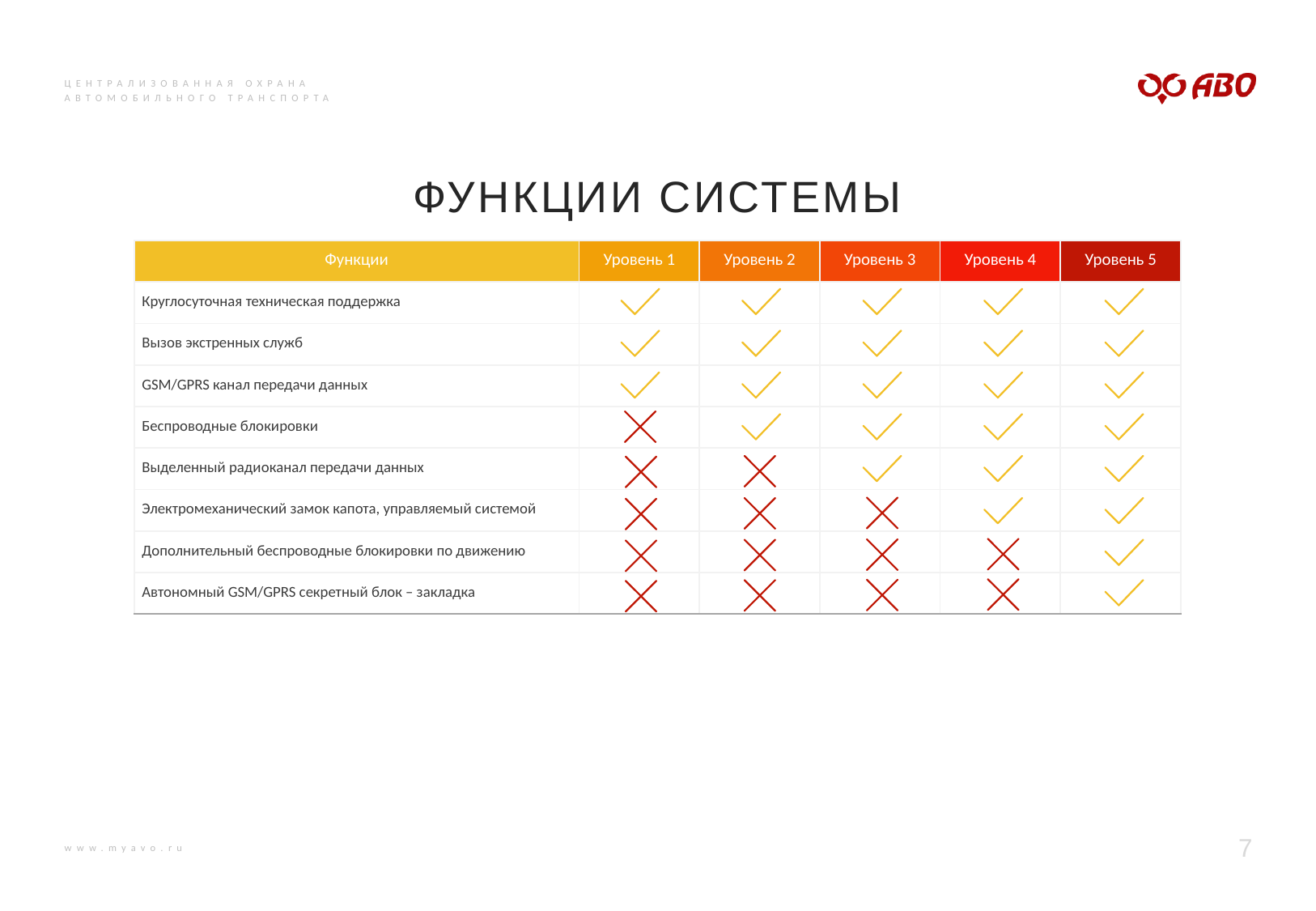

ФУНКЦИИ СИСТЕМЫ
| Функции | Уровень 1 | Уровень 2 | Уровень 3 | Уровень 4 | Уровень 5 |
| --- | --- | --- | --- | --- | --- |
| Круглосуточная техническая поддержка |  |  |  |  |  |
| Вызов экстренных служб |  |  |  |  |  |
| GSM/GPRS канал передачи данных |  |  |  |  |  |
| Беспроводные блокировки |  |  |  |  |  |
| Выделенный радиоканал передачи данных |  |  |  |  |  |
| Электромеханический замок капота, управляемый системой |  |  |  |  |  |
| Дополнительный беспроводные блокировки по движению |  |  |  |  |  |
| Автономный GSM/GPRS секретный блок – закладка |  |  |  |  |  |